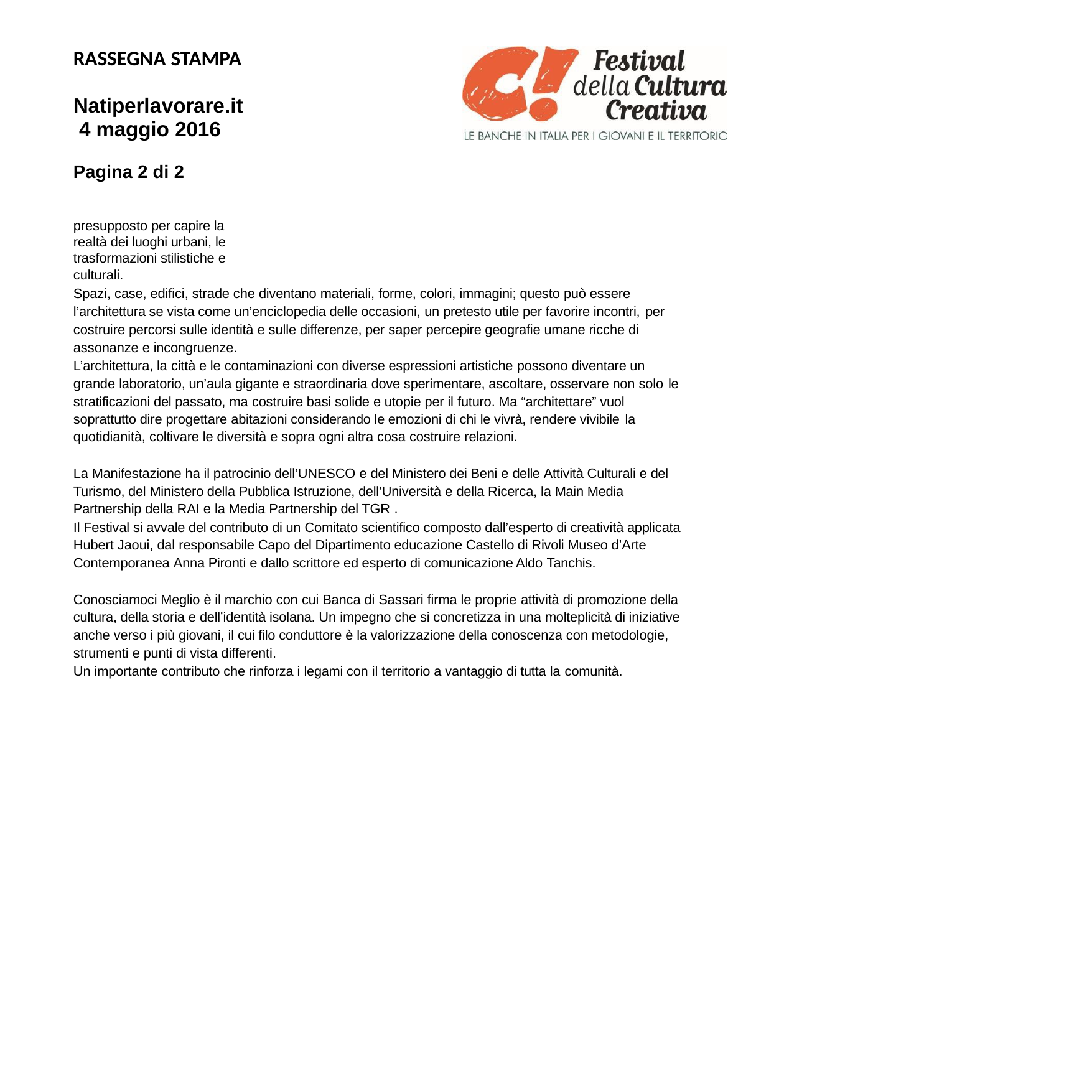

RASSEGNA STAMPA

Natiperlavorare.it  4 maggio 2016
Pagina 2 di 2

presupposto per capire la realtà dei luoghi urbani, le trasformazioni stilistiche e culturali.
Spazi, case, edifici, strade che diventano materiali, forme, colori, immagini; questo può essere  l’architettura se vista come un’enciclopedia delle occasioni, un pretesto utile per favorire incontri, per
costruire percorsi sulle identità e sulle differenze, per saper percepire geografie umane ricche di  assonanze e incongruenze.
L’architettura, la città e le contaminazioni con diverse espressioni artistiche possono diventare un  grande laboratorio, un’aula gigante e straordinaria dove sperimentare, ascoltare, osservare non solo le
stratificazioni del passato, ma costruire basi solide e utopie per il futuro. Ma “architettare” vuol  soprattutto dire progettare abitazioni considerando le emozioni di chi le vivrà, rendere vivibile la
quotidianità, coltivare le diversità e sopra ogni altra cosa costruire relazioni.

La Manifestazione ha il patrocinio dell’UNESCO e del Ministero dei Beni e delle Attività Culturali e del  Turismo, del Ministero della Pubblica Istruzione, dell’Università e della Ricerca, la Main Media  Partnership della RAI e la Media Partnership del TGR .
Il Festival si avvale del contributo di un Comitato scientifico composto dall’esperto di creatività applicata  Hubert Jaoui, dal responsabile Capo del Dipartimento educazione Castello di Rivoli Museo d’Arte  Contemporanea Anna Pironti e dallo scrittore ed esperto di comunicazione Aldo Tanchis.

Conosciamoci Meglio è il marchio con cui Banca di Sassari firma le proprie attività di promozione della  cultura, della storia e dell’identità isolana. Un impegno che si concretizza in una molteplicità di iniziative  anche verso i più giovani, il cui filo conduttore è la valorizzazione della conoscenza con metodologie,  strumenti e punti di vista differenti.
Un importante contributo che rinforza i legami con il territorio a vantaggio di tutta la comunità.